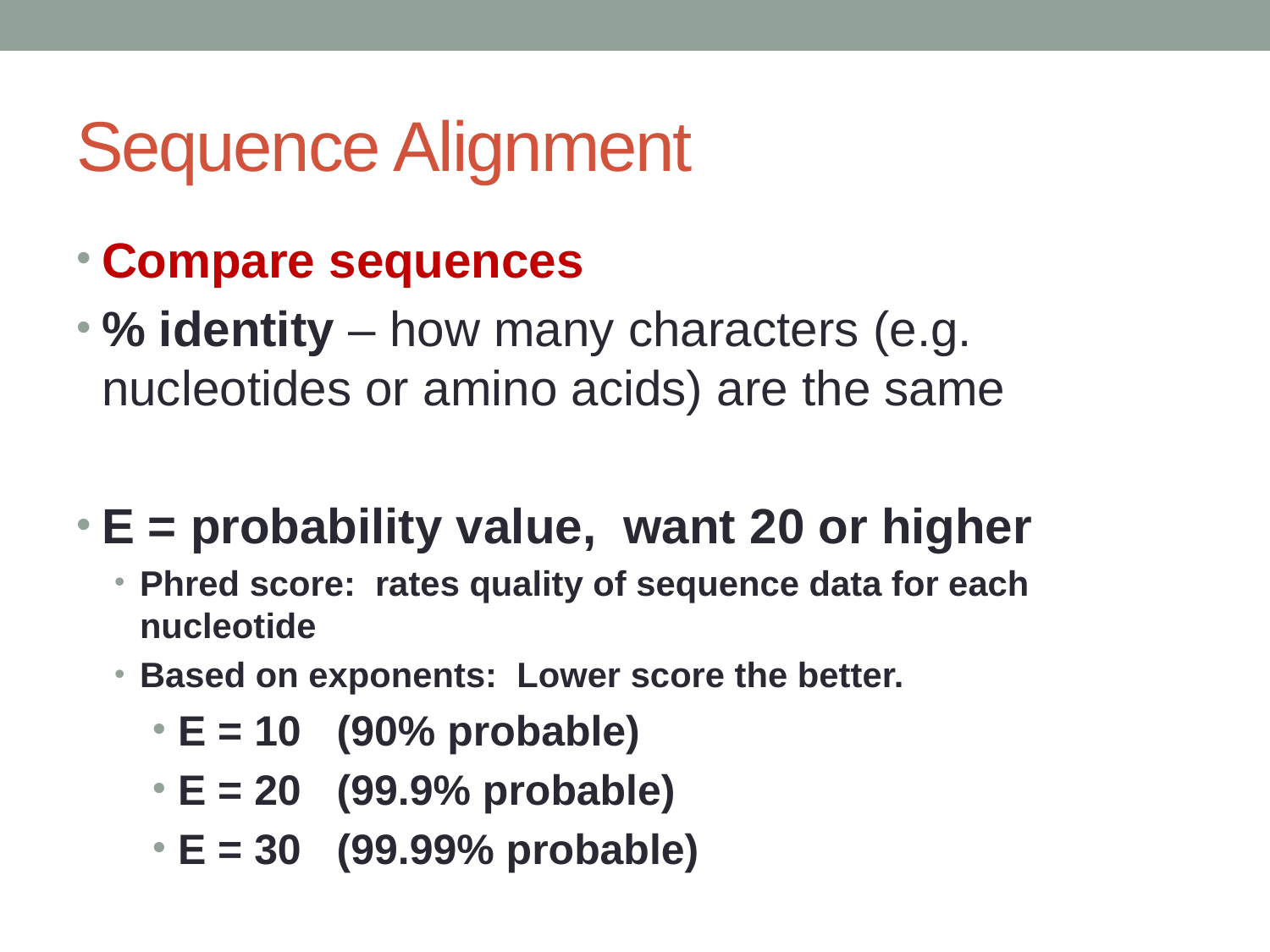

# Sequence Alignment
Compare sequences
% identity – how many characters (e.g.  nucleotides or amino acids) are the same

E = probability value,  want 20 or higher
Phred score:  rates quality of sequence data for each nucleotide
Based on exponents:  Lower score the better.
E = 10   (90% probable)
E = 20   (99.9% probable)
E = 30   (99.99% probable)